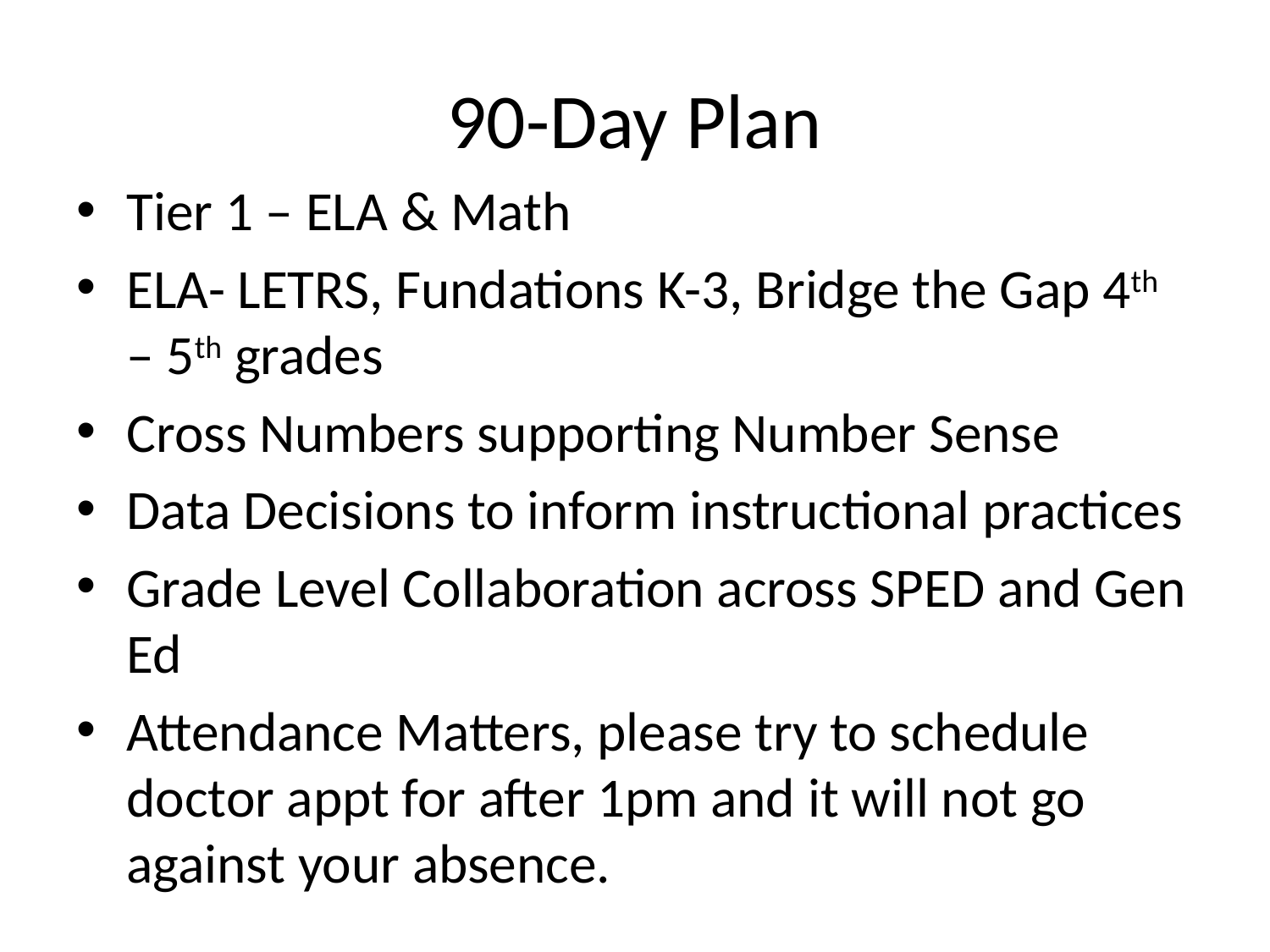

# 90-Day Plan
Tier 1 – ELA & Math
ELA- LETRS, Fundations K-3, Bridge the Gap 4th – 5th grades
Cross Numbers supporting Number Sense
Data Decisions to inform instructional practices
Grade Level Collaboration across SPED and Gen Ed
Attendance Matters, please try to schedule doctor appt for after 1pm and it will not go against your absence.